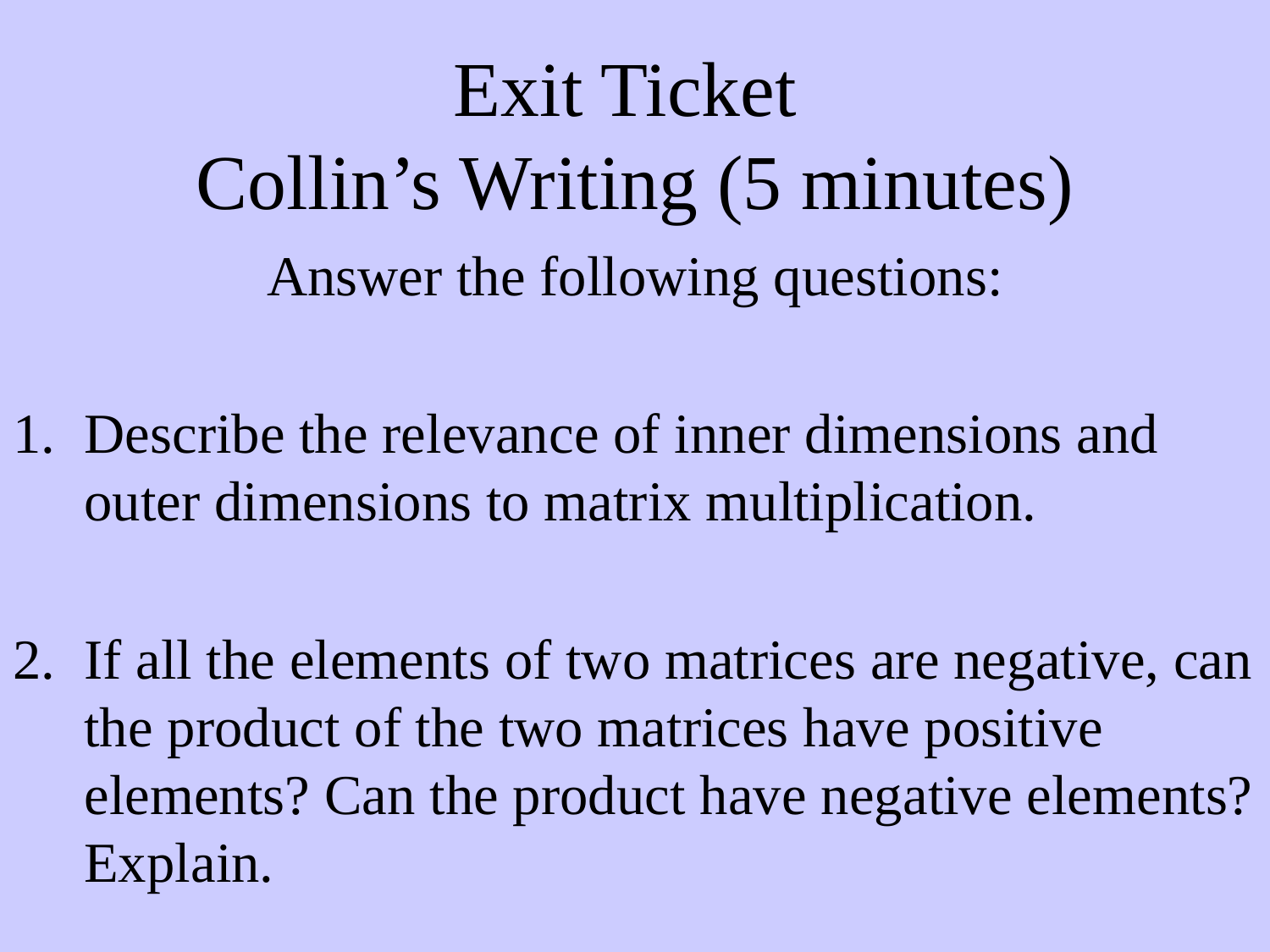

# Exit Ticket Collin’s Writing (5 minutes)
		Answer the following questions:

Describe the relevance of inner dimensions and outer dimensions to matrix multiplication.

If all the elements of two matrices are negative, can the product of the two matrices have positive elements? Can the product have negative elements? Explain.